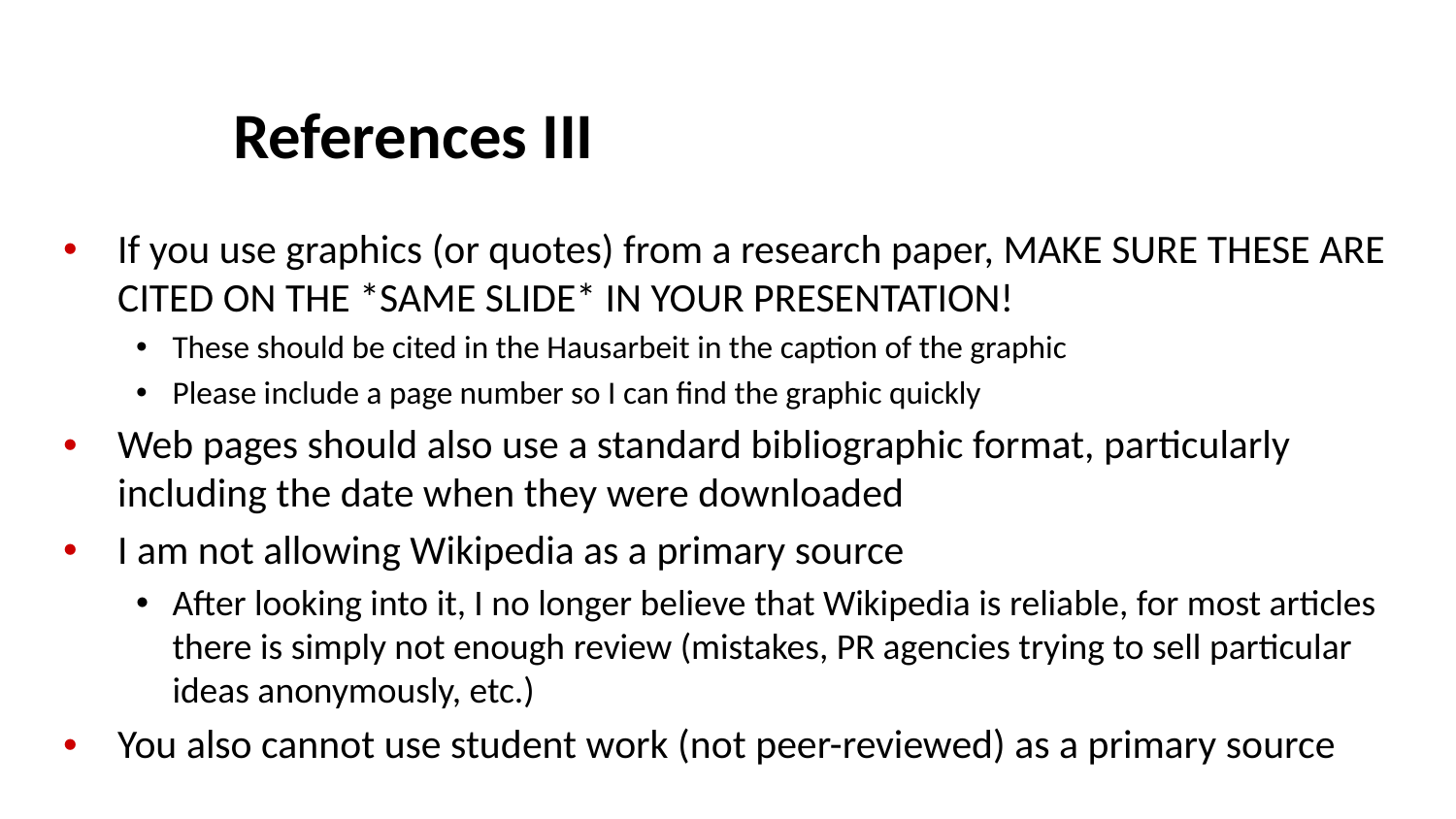

# References III
If you use graphics (or quotes) from a research paper, MAKE SURE THESE ARE CITED ON THE *SAME SLIDE* IN YOUR PRESENTATION!
These should be cited in the Hausarbeit in the caption of the graphic
Please include a page number so I can find the graphic quickly
Web pages should also use a standard bibliographic format, particularly including the date when they were downloaded
I am not allowing Wikipedia as a primary source
After looking into it, I no longer believe that Wikipedia is reliable, for most articles there is simply not enough review (mistakes, PR agencies trying to sell particular ideas anonymously, etc.)
You also cannot use student work (not peer-reviewed) as a primary source